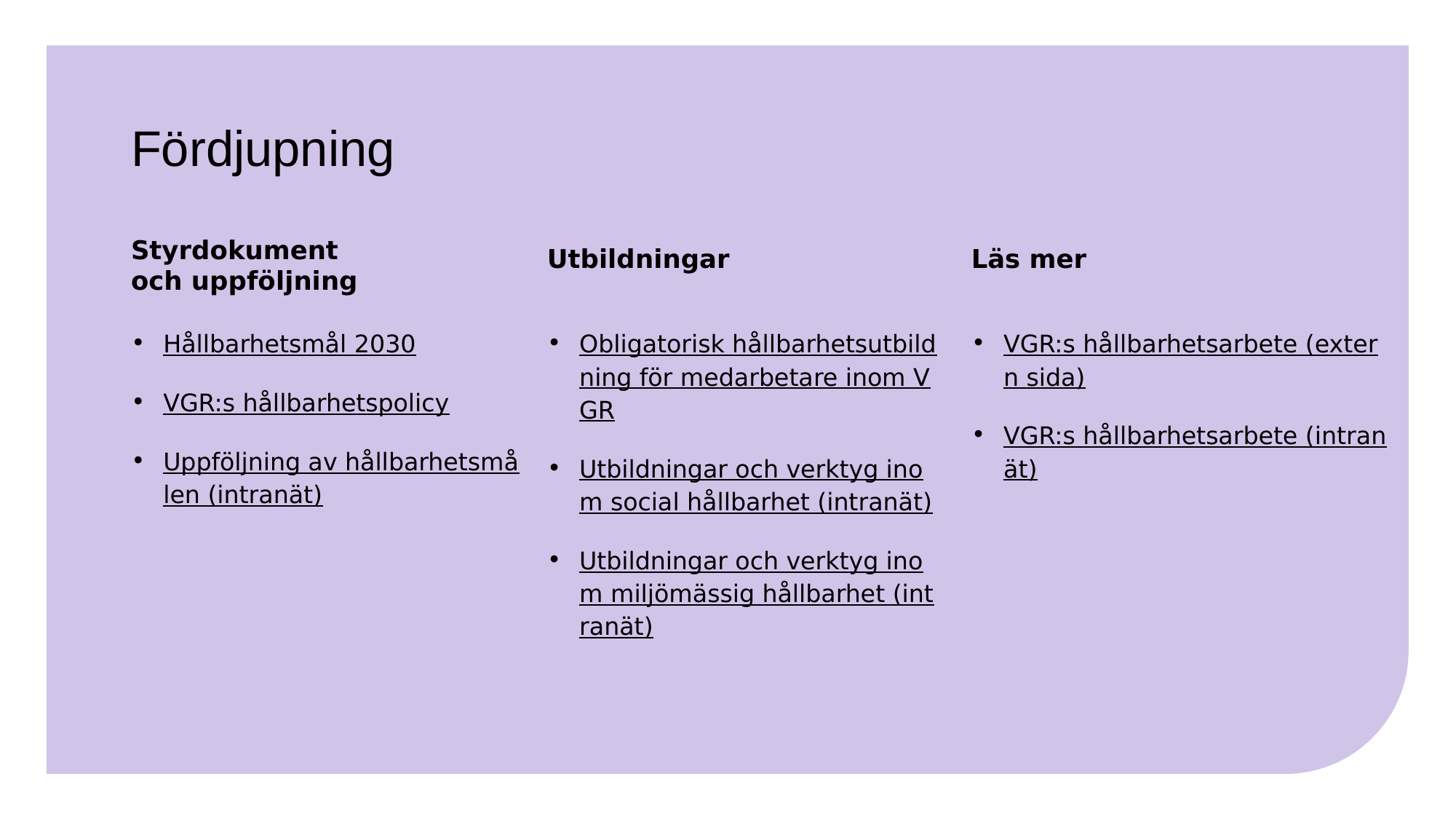

# Fördjupning
Styrdokument
och uppföljning
Läs mer
Utbildningar
Hållbarhetsmål 2030
VGR:s hållbarhetspolicy
Uppföljning av hållbarhetsmålen (intranät)
VGR:s hållbarhetsarbete (extern sida)
VGR:s hållbarhetsarbete (intranät)
Obligatorisk hållbarhetsutbildning för medarbetare inom VGR
Utbildningar och verktyg inom social hållbarhet (intranät)
Utbildningar och verktyg inom miljömässig hållbarhet (intranät)